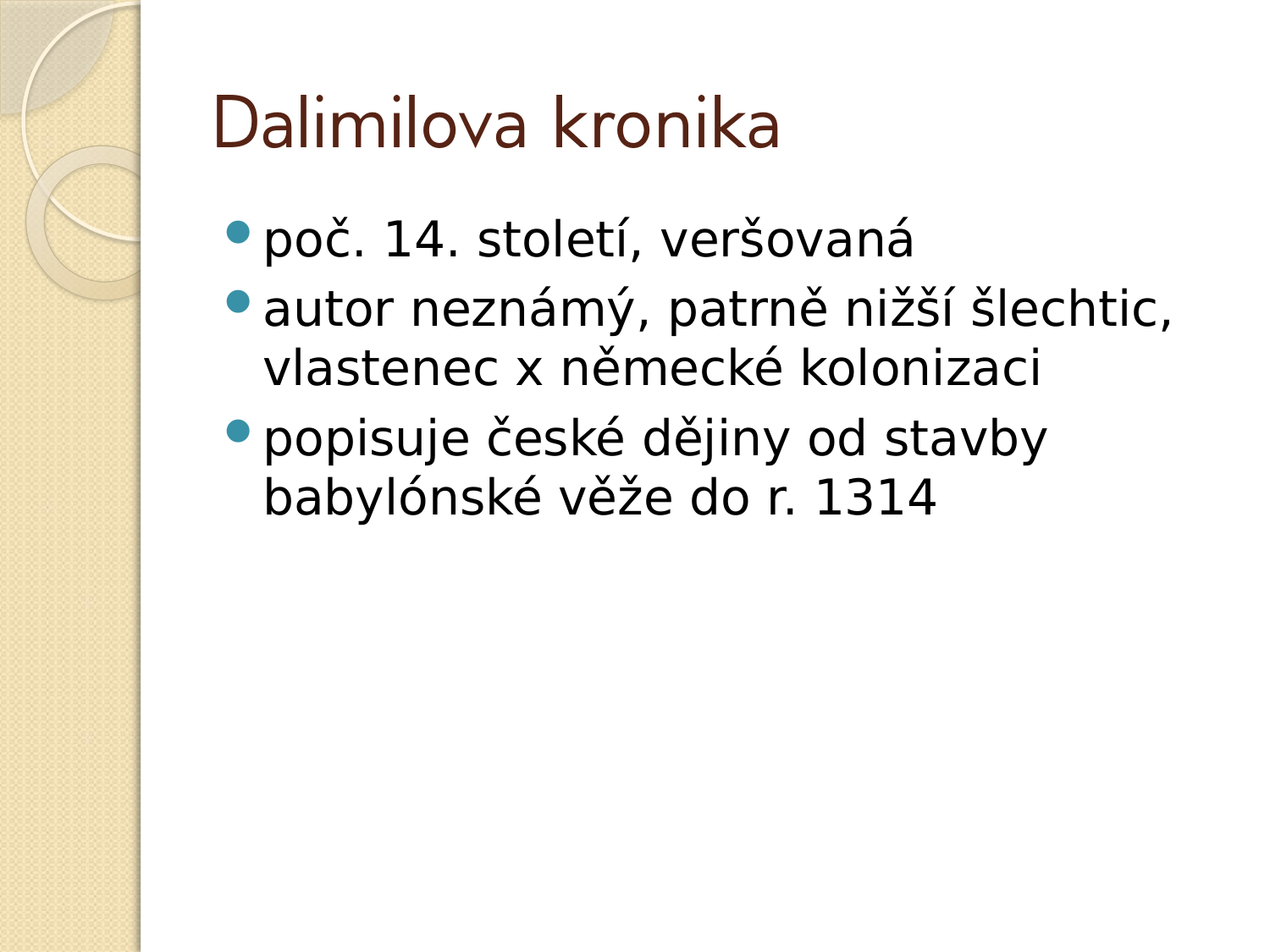

# Dalimilova kronika
poč. 14. století, veršovaná
autor neznámý, patrně nižší šlechtic, vlastenec x německé kolonizaci
popisuje české dějiny od stavby babylónské věže do r. 1314